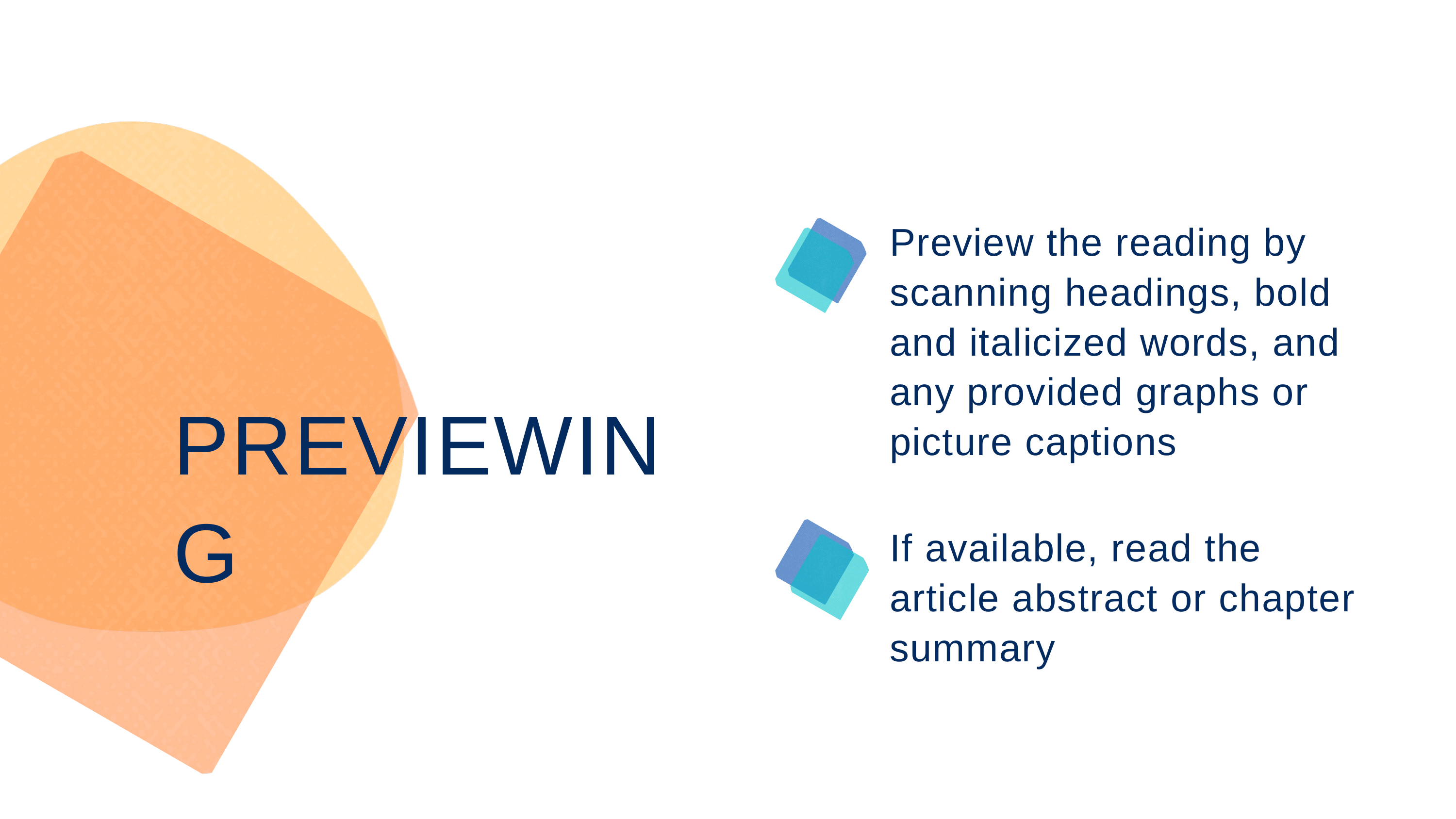

Preview the reading by scanning headings, bold and italicized words, and any provided graphs or picture captions

PREVIEWING
If available, read the article abstract or chapter summary